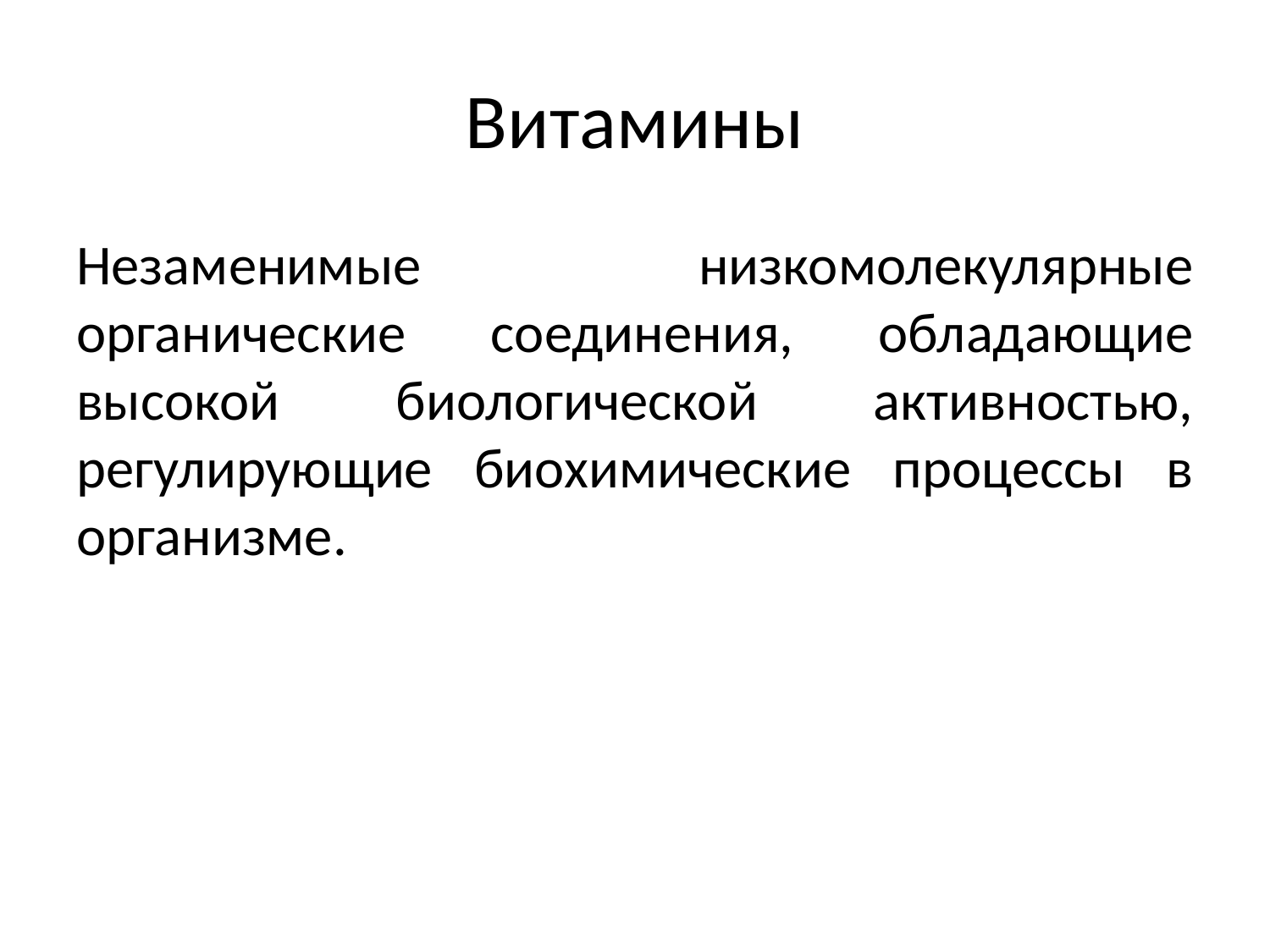

# Витамины
Незаменимые низкомолекулярные органические соединения, обладающие высокой биологической активностью, регулирующие биохимические процессы в организме.